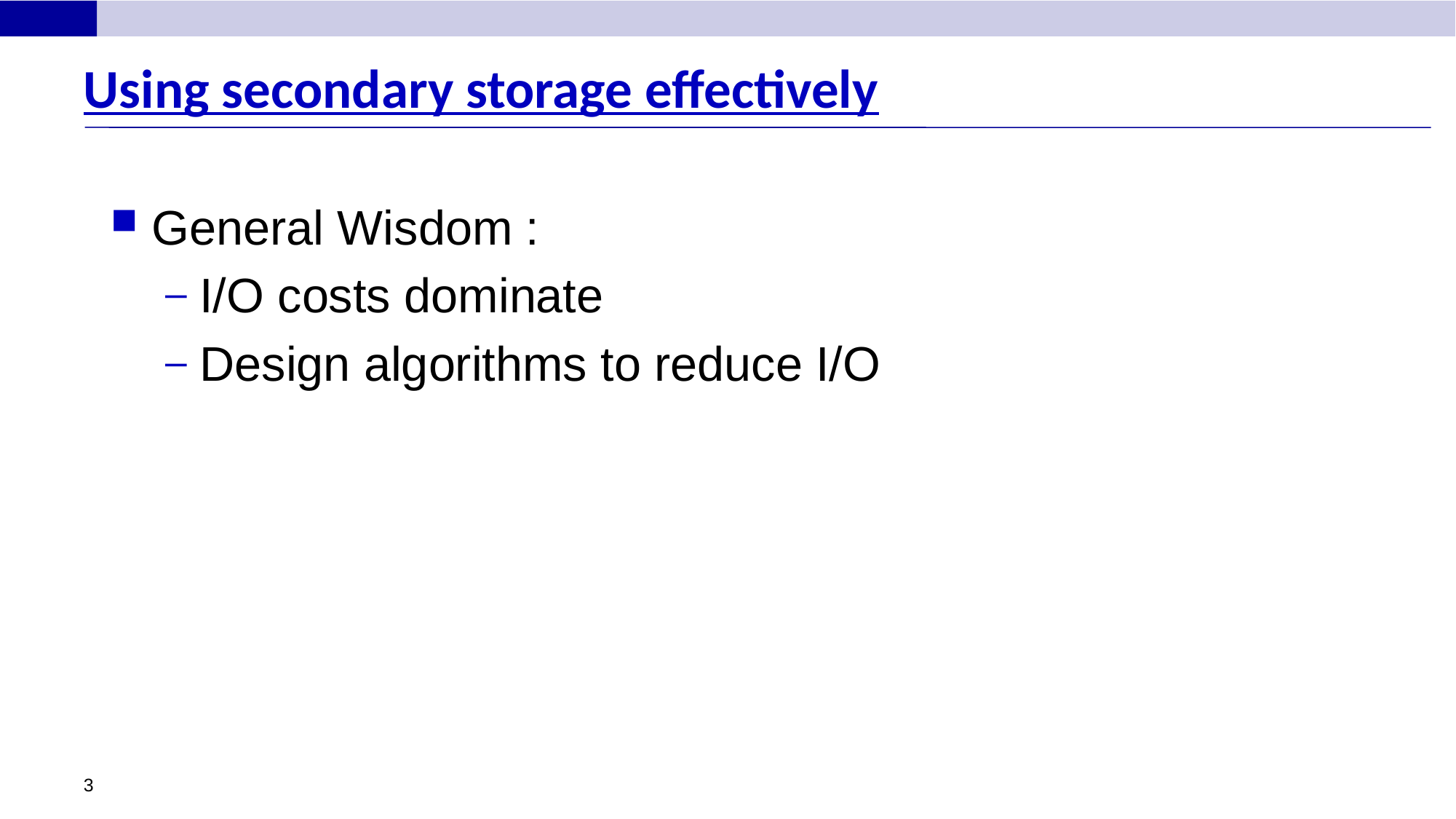

# Using secondary storage effectively
General Wisdom :
I/O costs dominate
Design algorithms to reduce I/O

3